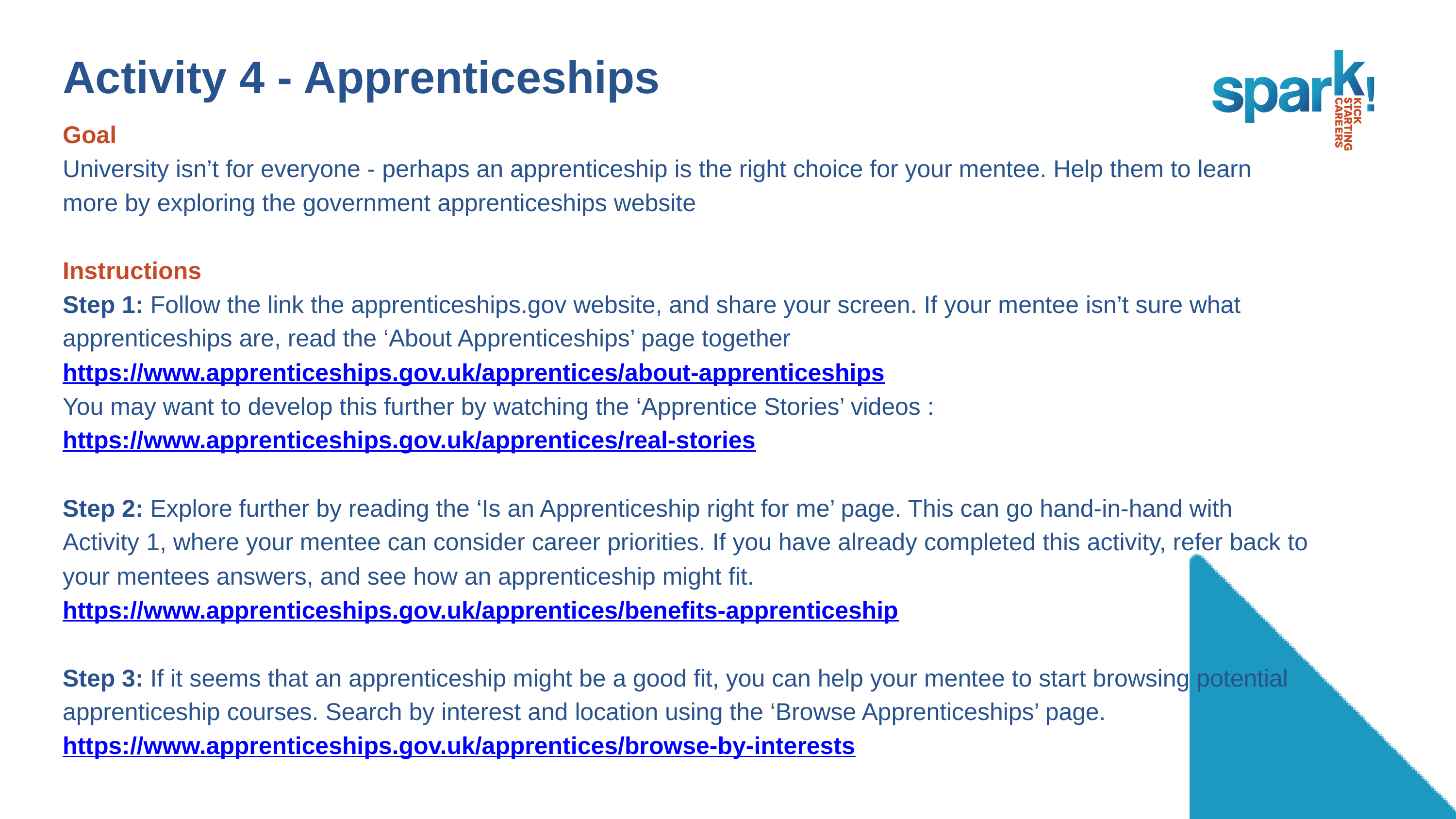

Activity 4 - Apprenticeships

Goal
University isn’t for everyone - perhaps an apprenticeship is the right choice for your mentee. Help them to learn more by exploring the government apprenticeships website

Instructions
Step 1: Follow the link the apprenticeships.gov website, and share your screen. If your mentee isn’t sure what apprenticeships are, read the ‘About Apprenticeships’ page together
https://www.apprenticeships.gov.uk/apprentices/about-apprenticeships
You may want to develop this further by watching the ‘Apprentice Stories’ videos : https://www.apprenticeships.gov.uk/apprentices/real-stories

Step 2: Explore further by reading the ‘Is an Apprenticeship right for me’ page. This can go hand-in-hand with Activity 1, where your mentee can consider career priorities. If you have already completed this activity, refer back to your mentees answers, and see how an apprenticeship might fit.
https://www.apprenticeships.gov.uk/apprentices/benefits-apprenticeship

Step 3: If it seems that an apprenticeship might be a good fit, you can help your mentee to start browsing potential apprenticeship courses. Search by interest and location using the ‘Browse Apprenticeships’ page.
https://www.apprenticeships.gov.uk/apprentices/browse-by-interests